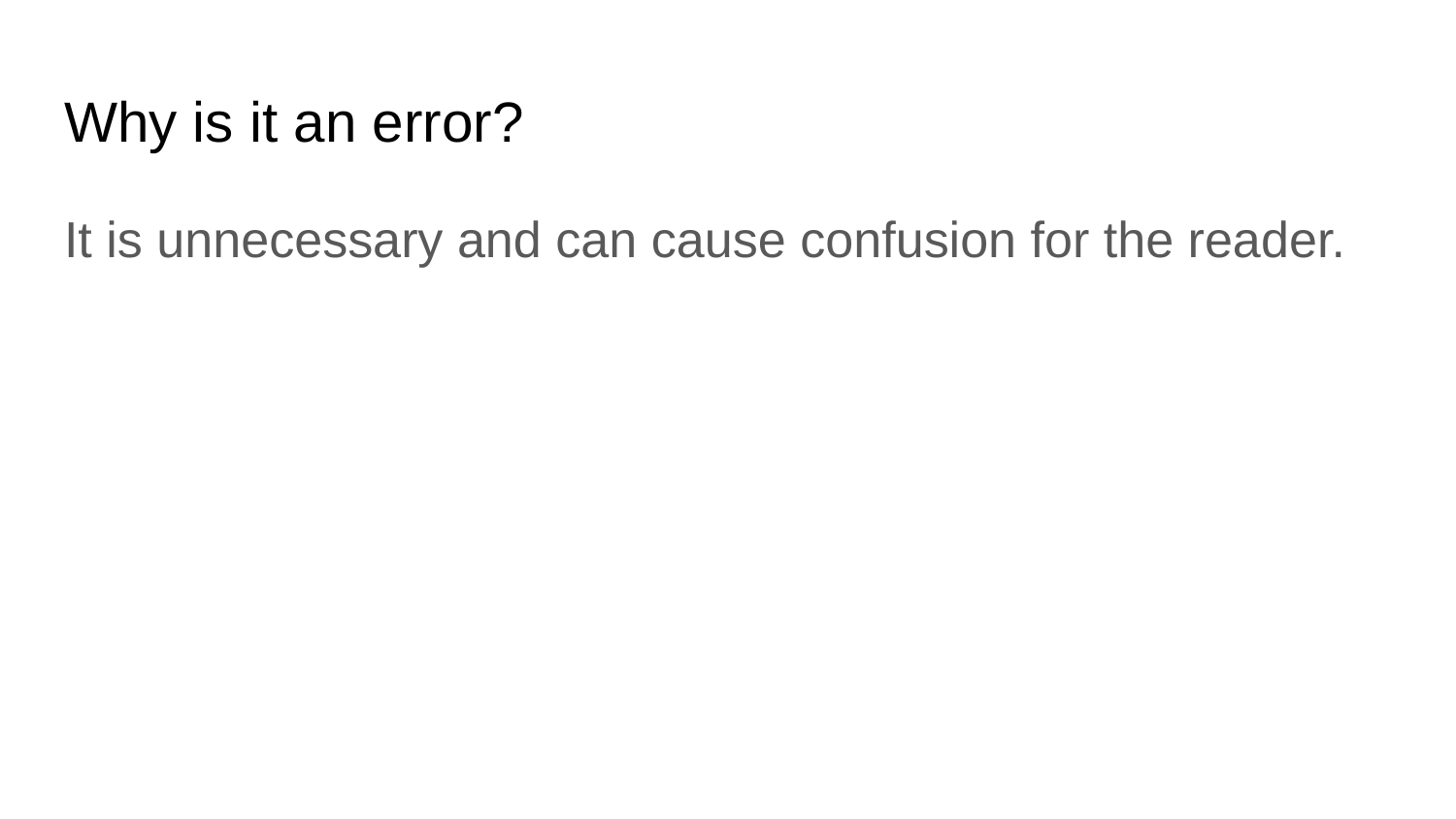

# Why is it an error?
It is unnecessary and can cause confusion for the reader.